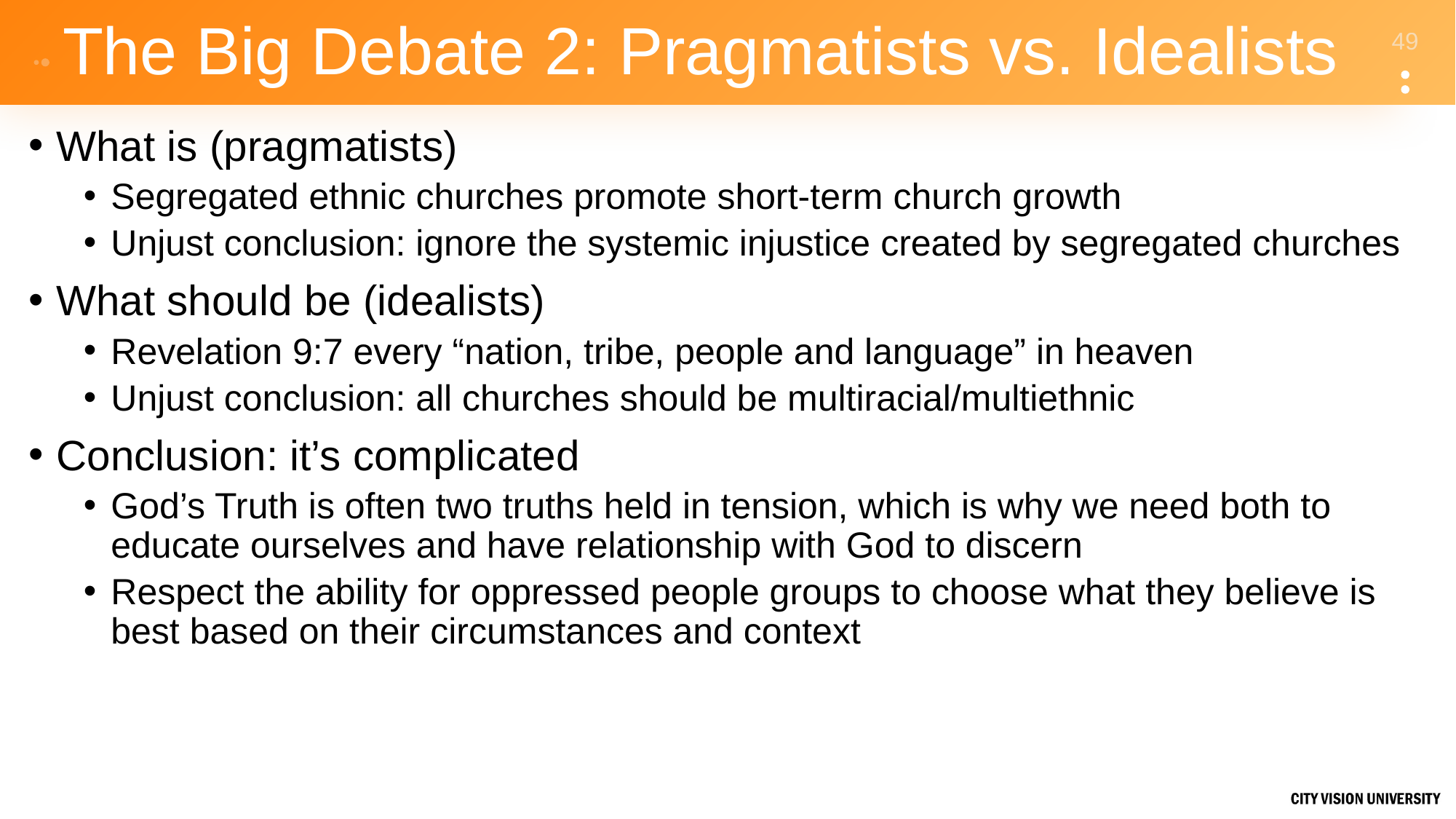

# The Big Debate 2: Pragmatists vs. Idealists
What is (pragmatists)
Segregated ethnic churches promote short-term church growth
Unjust conclusion: ignore the systemic injustice created by segregated churches
What should be (idealists)
Revelation 9:7 every “nation, tribe, people and language” in heaven
Unjust conclusion: all churches should be multiracial/multiethnic
Conclusion: it’s complicated
God’s Truth is often two truths held in tension, which is why we need both to educate ourselves and have relationship with God to discern
Respect the ability for oppressed people groups to choose what they believe is best based on their circumstances and context